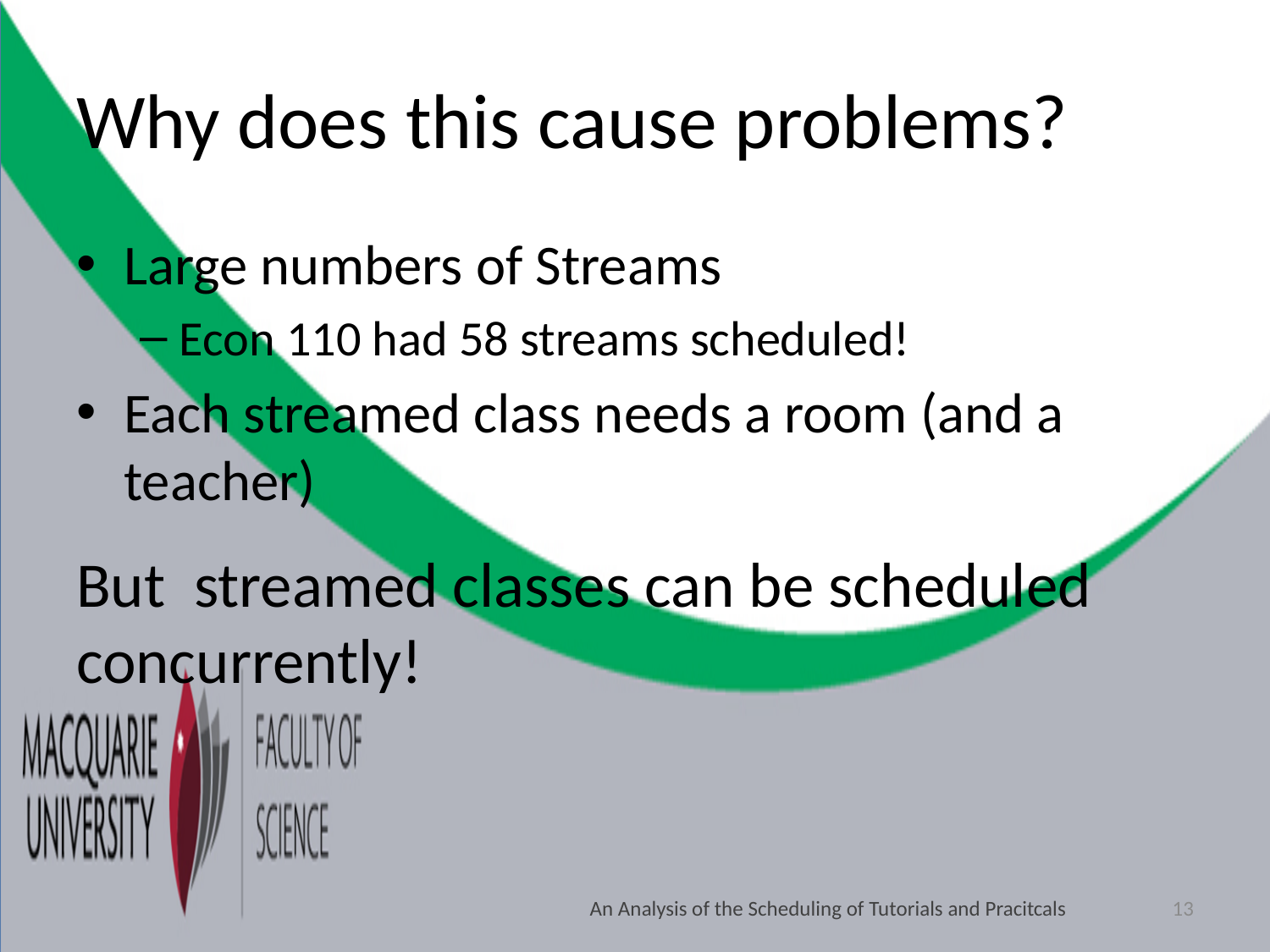

# Why does this cause problems?
Large numbers of Streams
Econ 110 had 58 streams scheduled!
Each streamed class needs a room (and a teacher)
But  streamed classes can be scheduled concurrently!
An Analysis of the Scheduling of Tutorials and Pracitcals
13